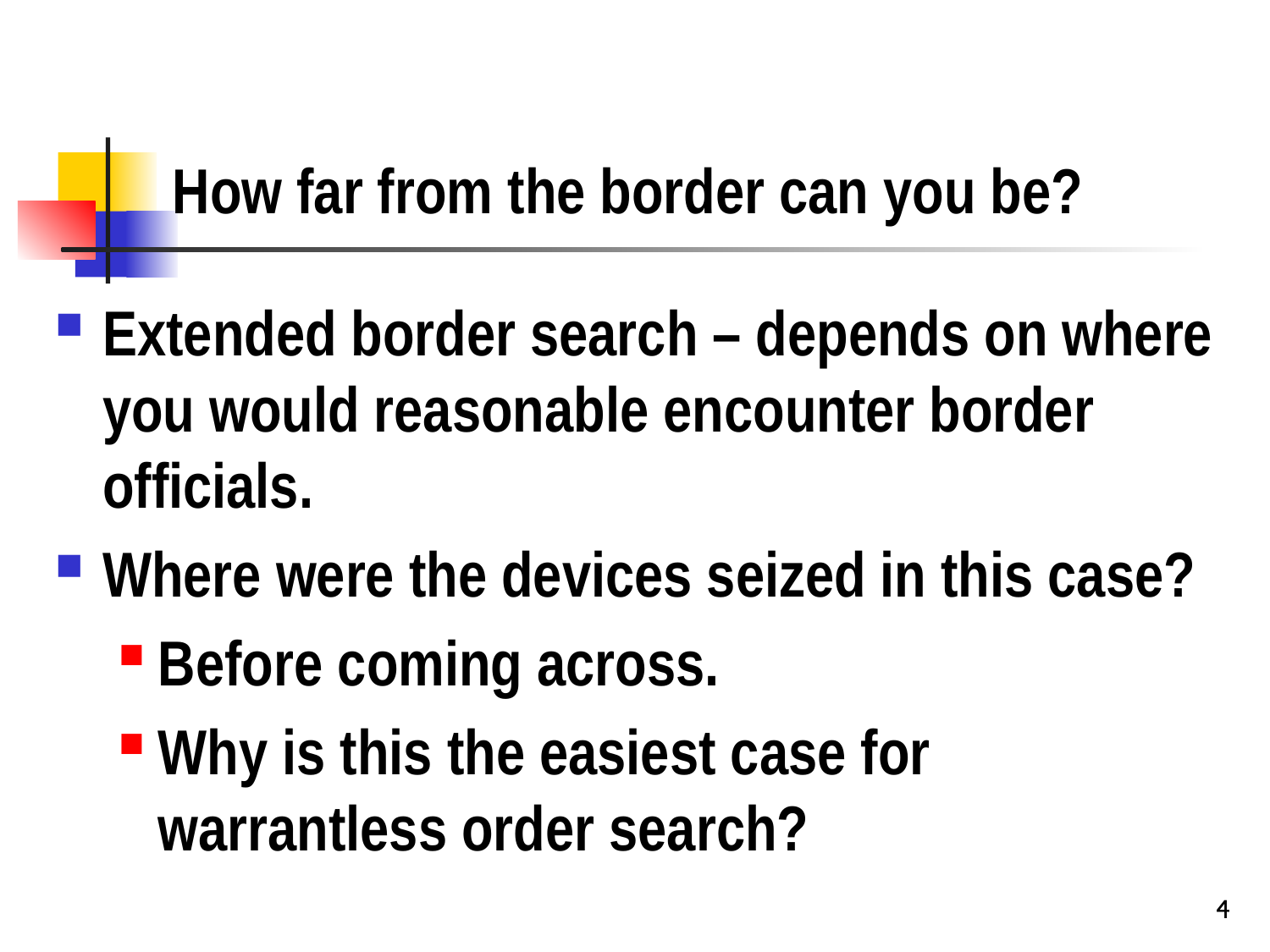

# How far from the border can you be?
Extended border search – depends on where you would reasonable encounter border officials.
Where were the devices seized in this case?
Before coming across.
Why is this the easiest case for warrantless order search?

4